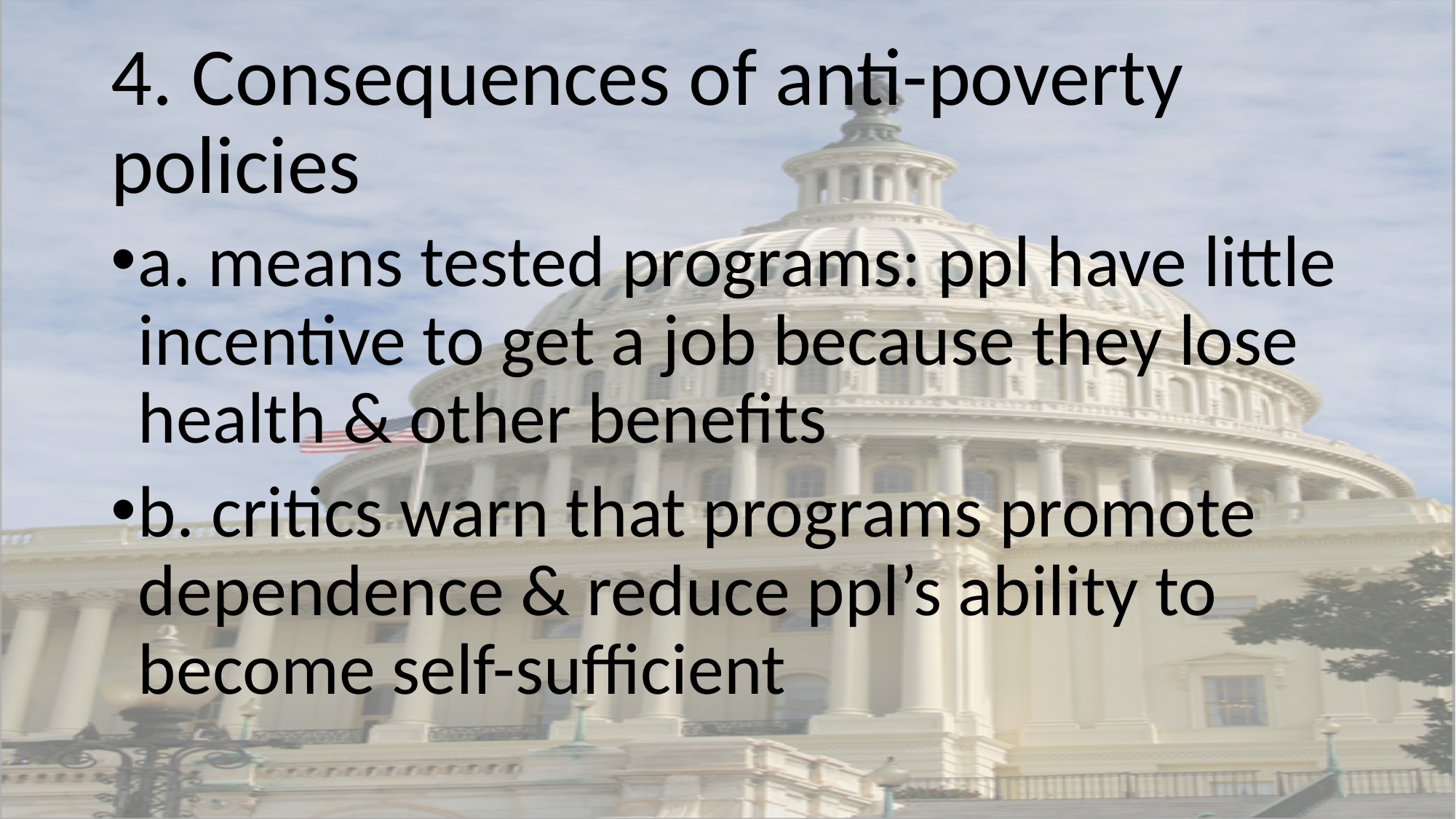

# 4. Consequences of anti-poverty policies
a. means tested programs: ppl have little incentive to get a job because they lose health & other benefits
b. critics warn that programs promote dependence & reduce ppl’s ability to become self-sufficient